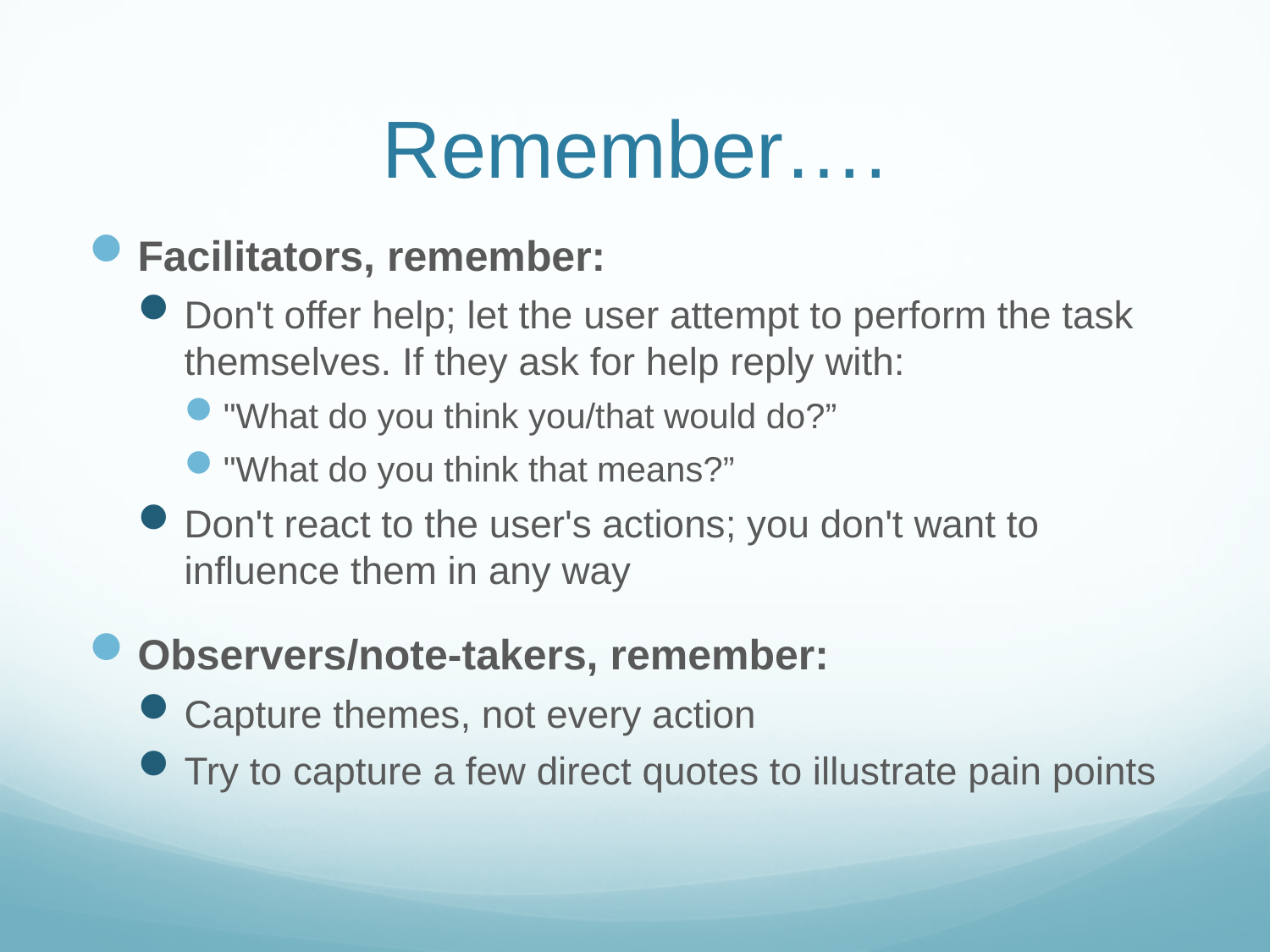

# Remember….
Facilitators, remember:
Don't offer help; let the user attempt to perform the task themselves. If they ask for help reply with:
"What do you think you/that would do?”
"What do you think that means?”
Don't react to the user's actions; you don't want to influence them in any way
Observers/note-takers, remember:
Capture themes, not every action
Try to capture a few direct quotes to illustrate pain points